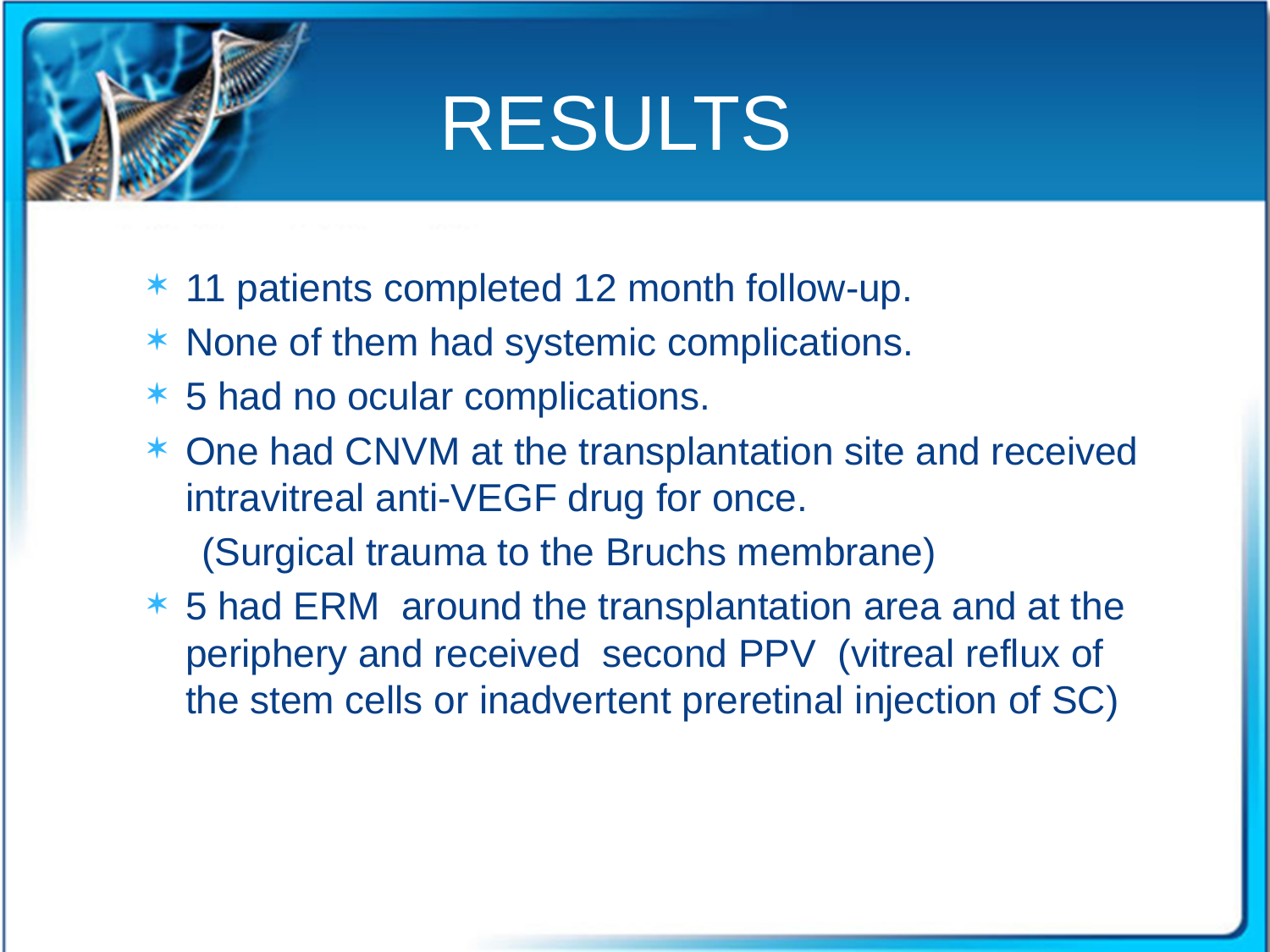

RESULTS
11 patients completed 12 month follow-up.
None of them had systemic complications.
5 had no ocular complications.
One had CNVM at the transplantation site and received intravitreal anti-VEGF drug for once.
     (Surgical trauma to the Bruchs membrane)
5 had ERM  around the transplantation area and at the periphery and received  second PPV  (vitreal reflux of the stem cells or inadvertent preretinal injection of SC)